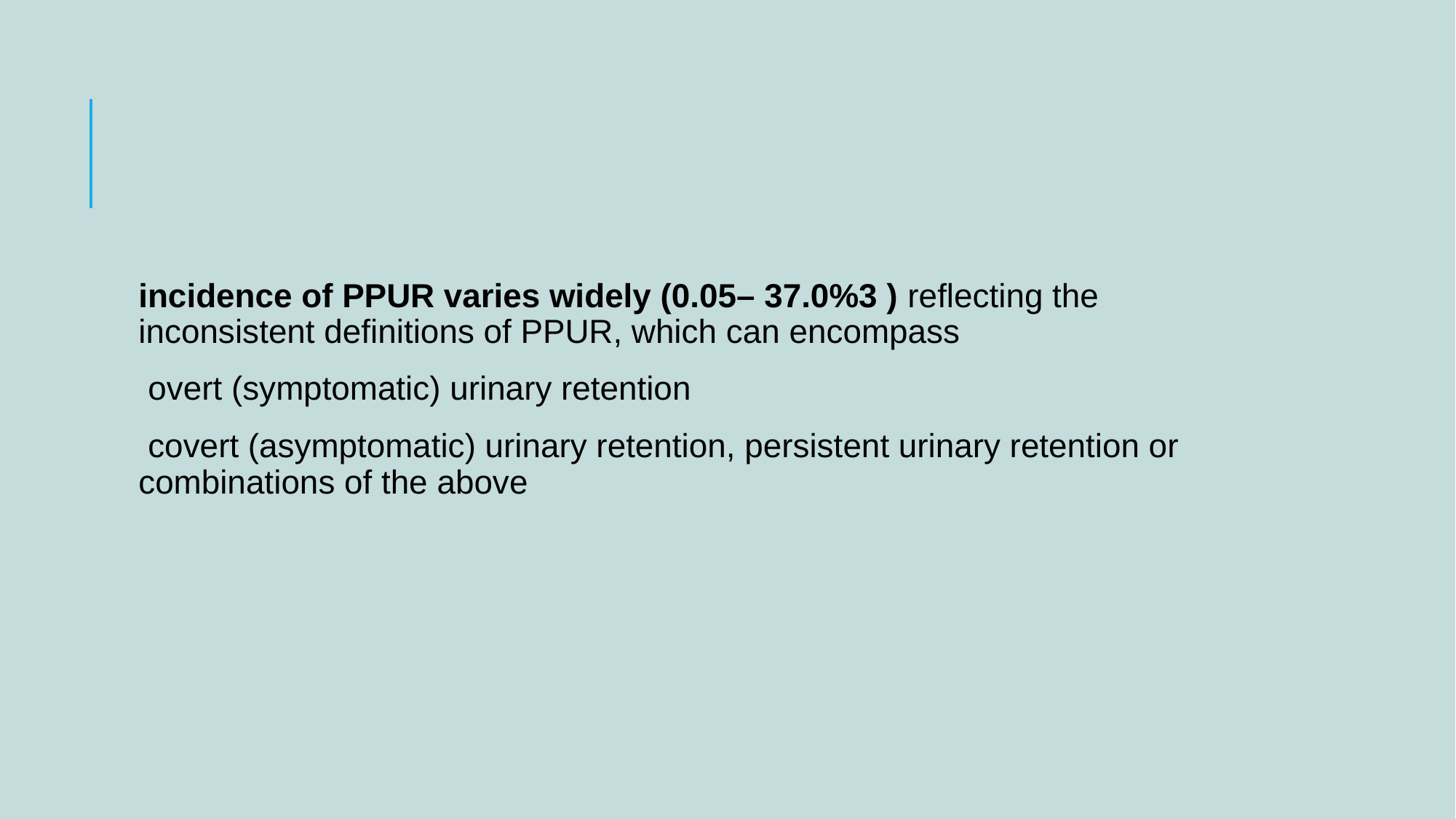

#
incidence of PPUR varies widely (0.05– 37.0%3 ) reflecting the inconsistent definitions of PPUR, which can encompass
 overt (symptomatic) urinary retention
 covert (asymptomatic) urinary retention, persistent urinary retention or combinations of the above